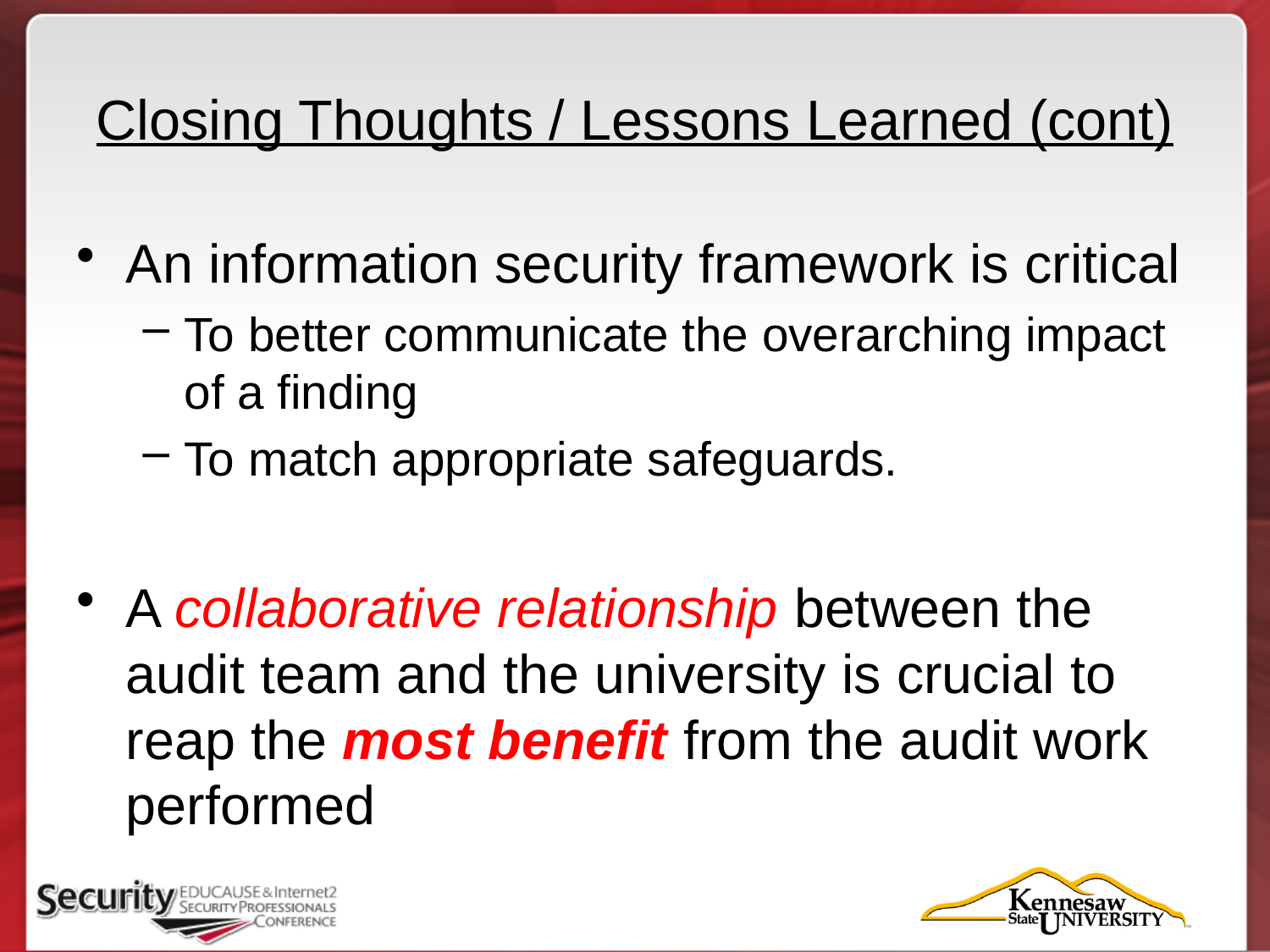

# Closing Thoughts / Lessons Learned (cont)
An information security framework is critical
To better communicate the overarching impact of a finding
To match appropriate safeguards.

A collaborative relationship between the audit team and the university is crucial to reap the most benefit from the audit work performed